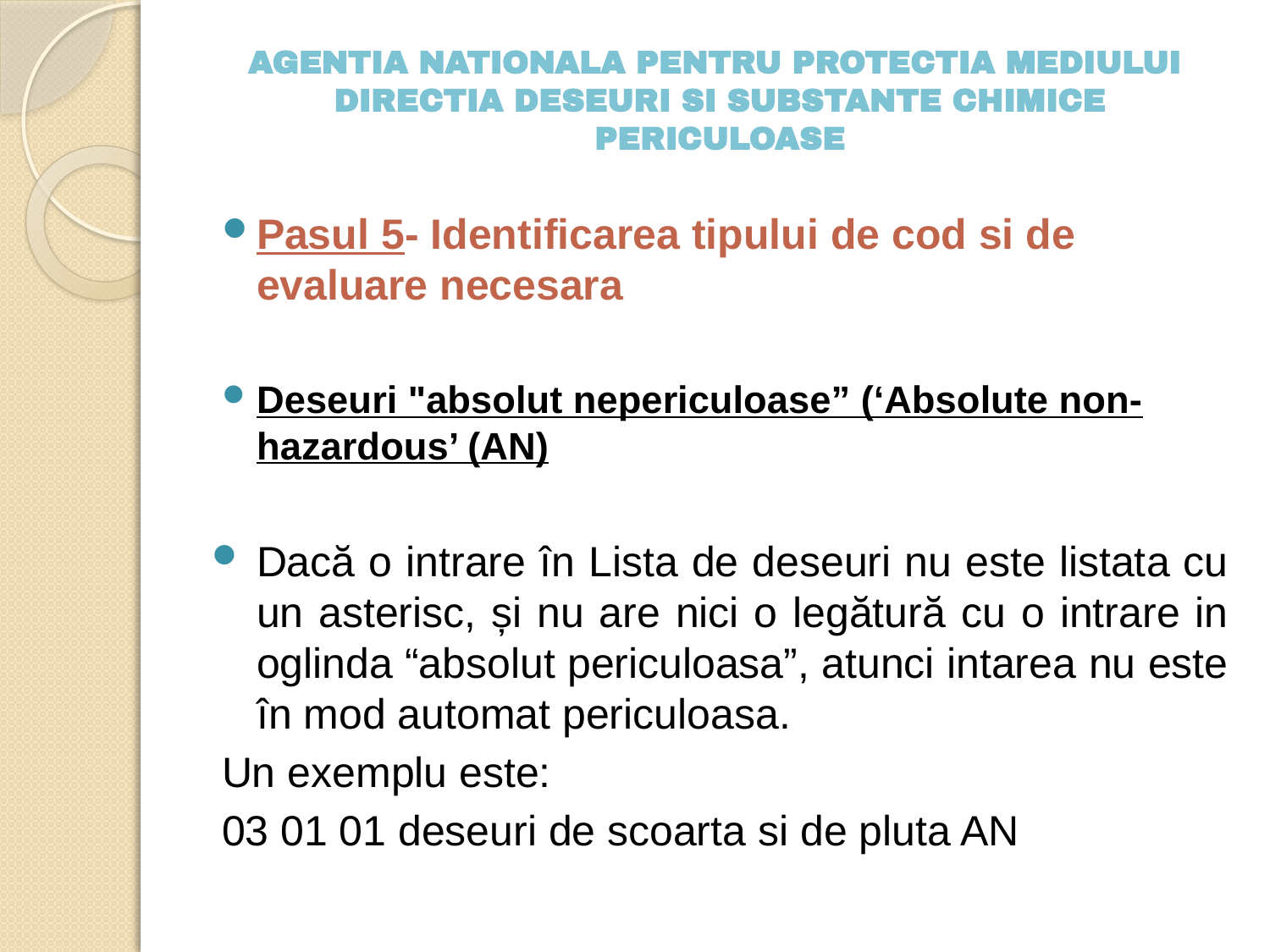

# AGENTIA NATIONALA PENTRU PROTECTIA MEDIULUI DIRECTIA DESEURI SI SUBSTANTE CHIMICE PERICULOASE
Pasul 5- Identificarea tipului de cod si de evaluare necesara

Deseuri "absolut nepericuloase” (‘Absolute non-hazardous’ (AN)

Dacă o intrare în Lista de deseuri nu este listata cu un asterisc, și nu are nici o legătură cu o intrare in oglinda “absolut periculoasa”, atunci intarea nu este în mod automat periculoasa.
Un exemplu este:
03 01 01 deseuri de scoarta si de pluta AN